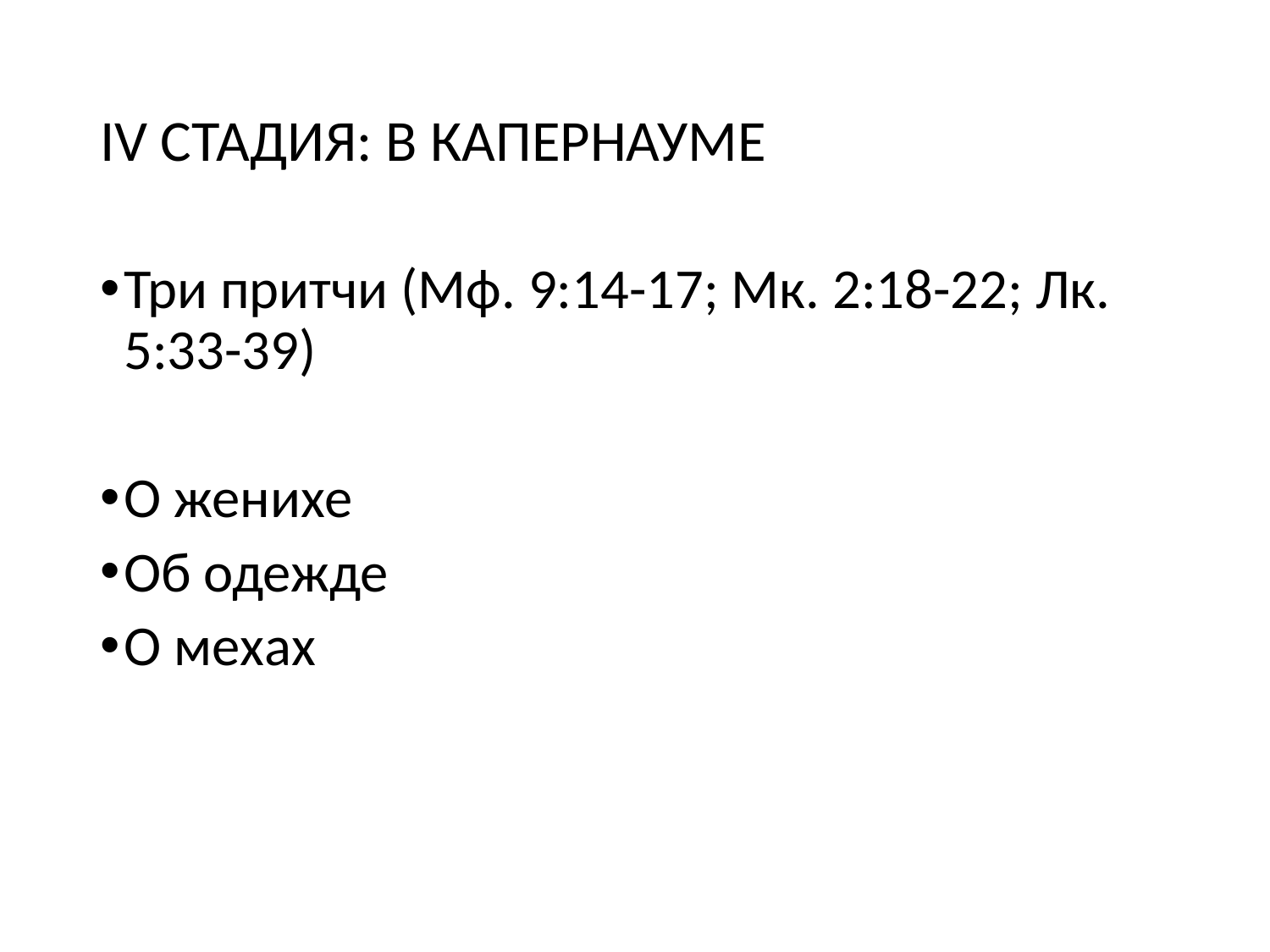

# IV СТАДИЯ: В КАПЕРНАУМЕ
Три притчи (Мф. 9:14-17; Мк. 2:18-22; Лк. 5:33-39)

О женихе
Об одежде
О мехах